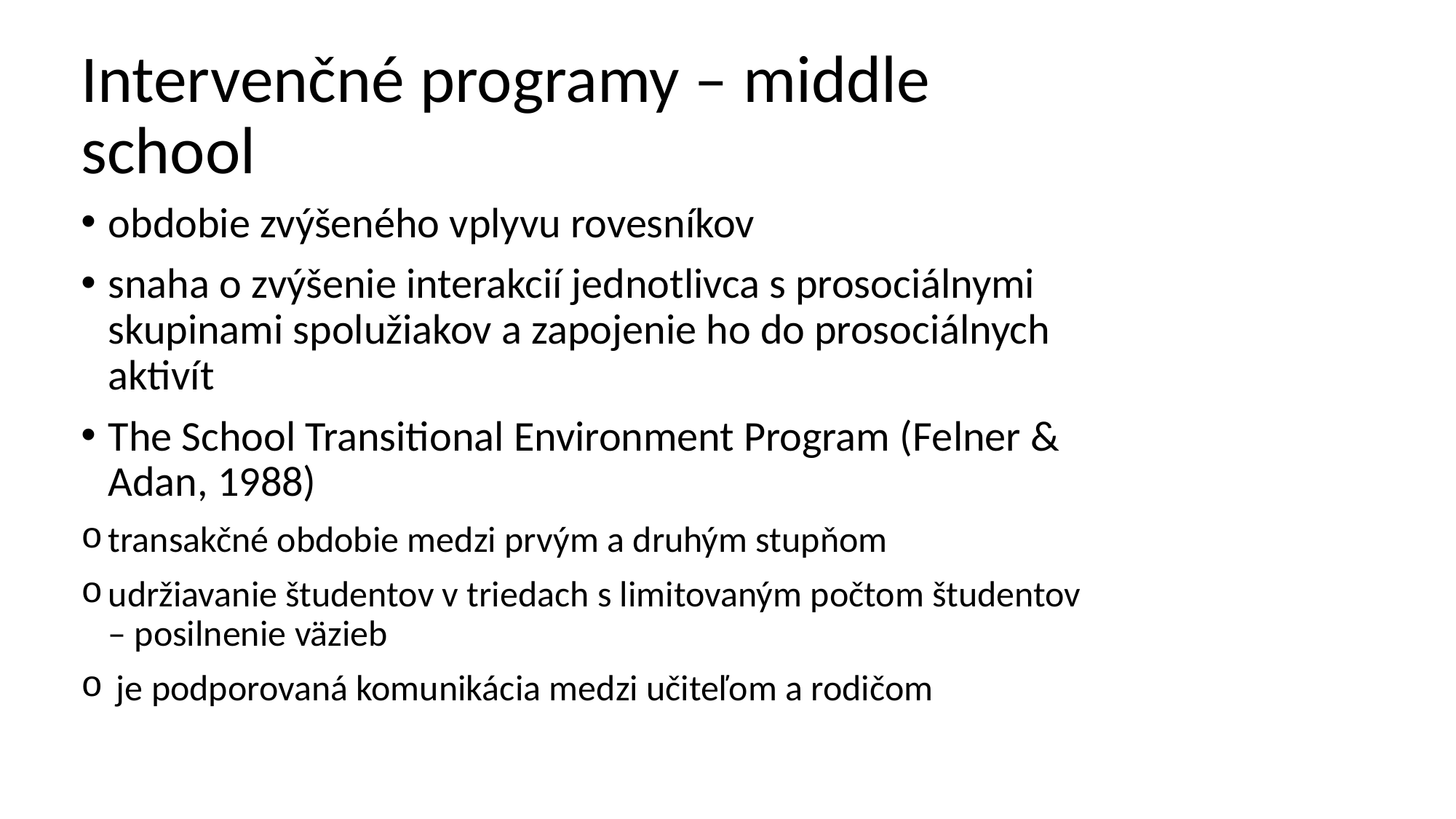

# Intervenčné programy – middle school
obdobie zvýšeného vplyvu rovesníkov
snaha o zvýšenie interakcií jednotlivca s prosociálnymi skupinami spolužiakov a zapojenie ho do prosociálnych aktivít
The School Transitional Environment Program (Felner & Adan, 1988)
transakčné obdobie medzi prvým a druhým stupňom
udržiavanie študentov v triedach s limitovaným počtom študentov – posilnenie väzieb
 je podporovaná komunikácia medzi učiteľom a rodičom